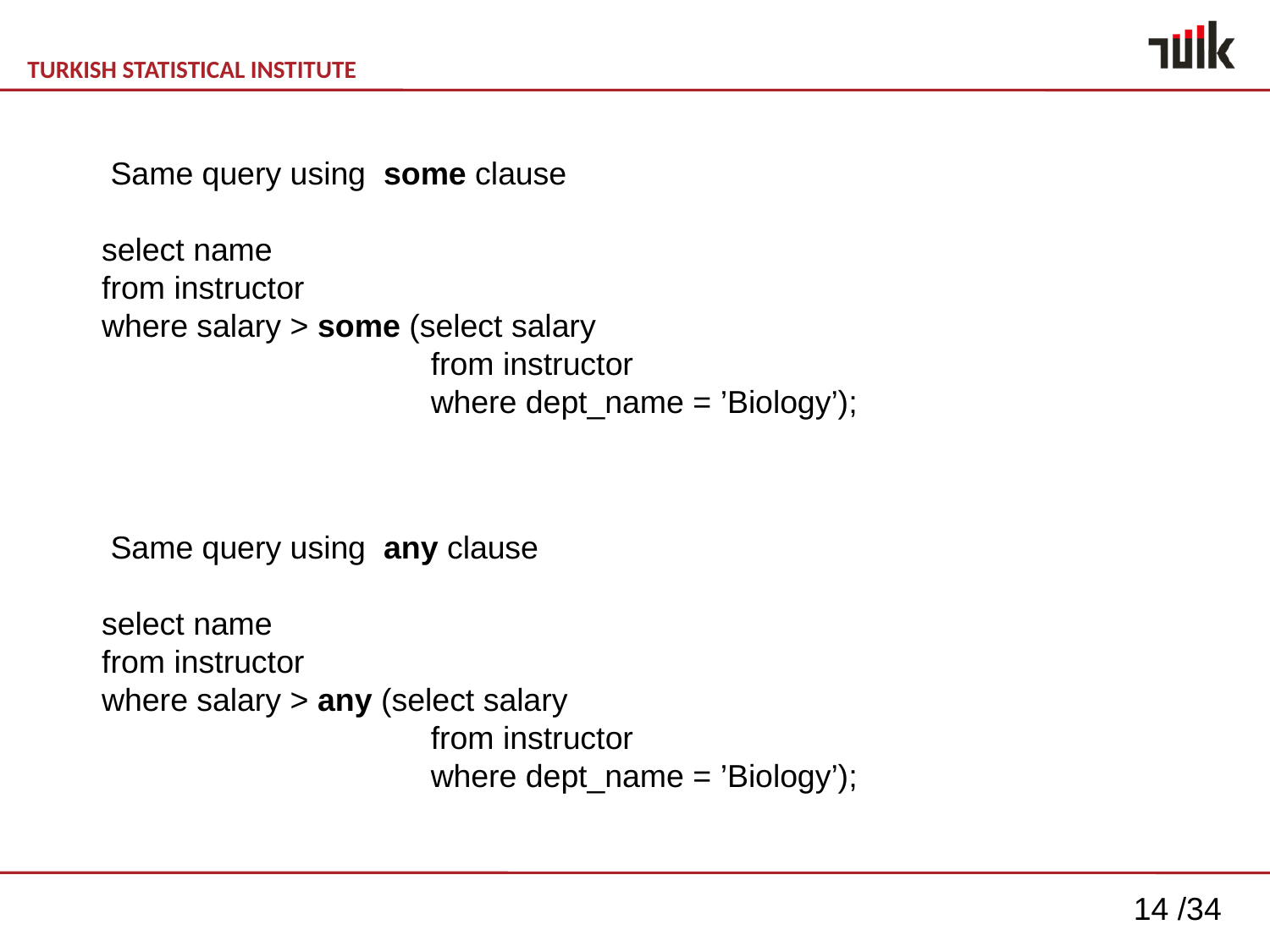

Same query using  some clause

select name
from instructor
where salary > some (select salary
                                     from instructor
                                     where dept_name = ’Biology’);

 Same query using  any clause

select name
from instructor
where salary > any (select salary
                                     from instructor
                                     where dept_name = ’Biology’);